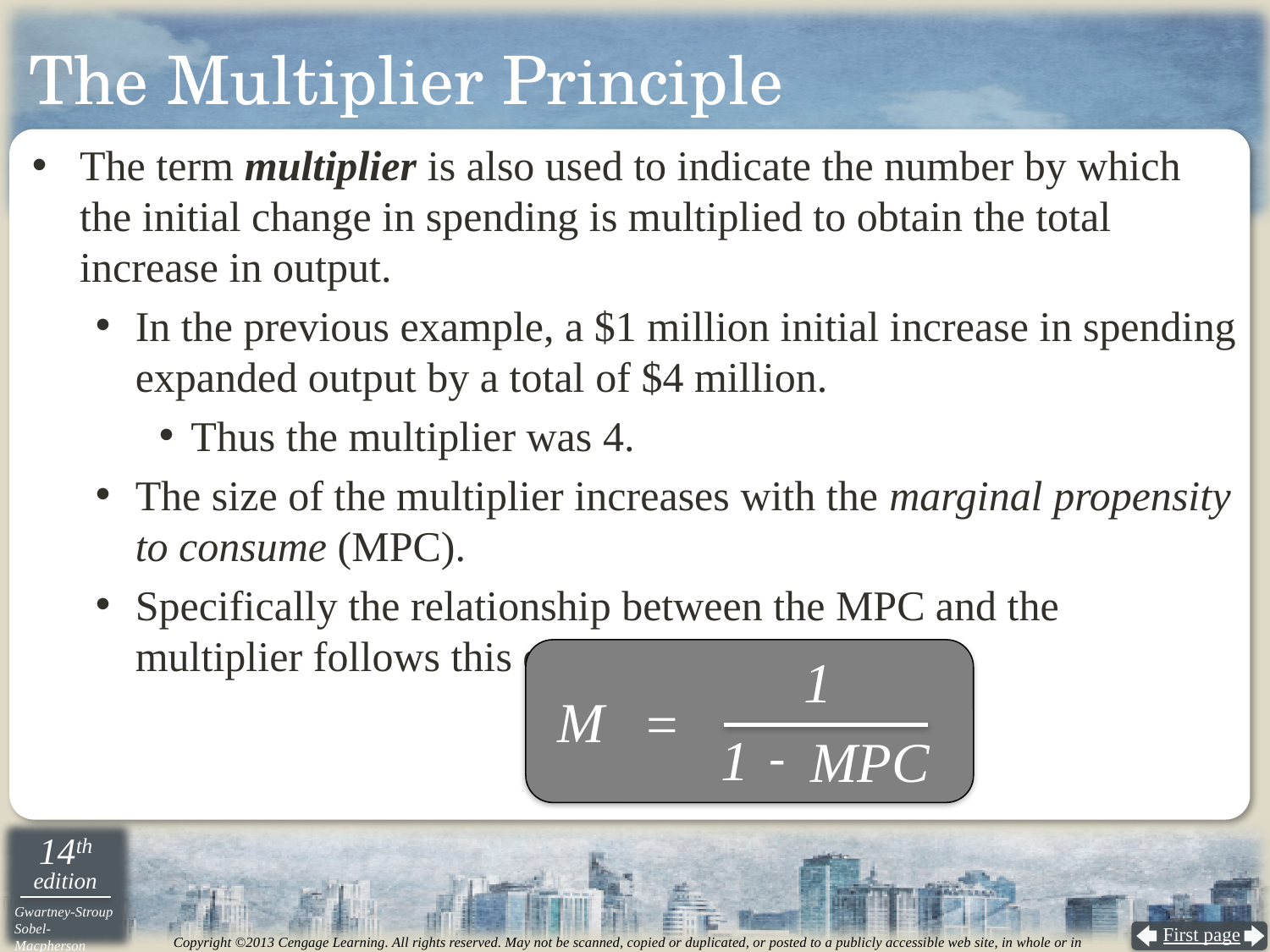

# The Multiplier Principle

The term multiplier is also used to indicate the number by which the initial change in spending is multiplied to obtain the total increase in output.
In the previous example, a $1 million initial increase in spending expanded output by a total of $4 million.
Thus the multiplier was 4.
The size of the multiplier increases with the marginal propensity to consume (MPC).
Specifically the relationship between the MPC and the multiplier follows this equation:
x

=
M
1
-

MPC
1